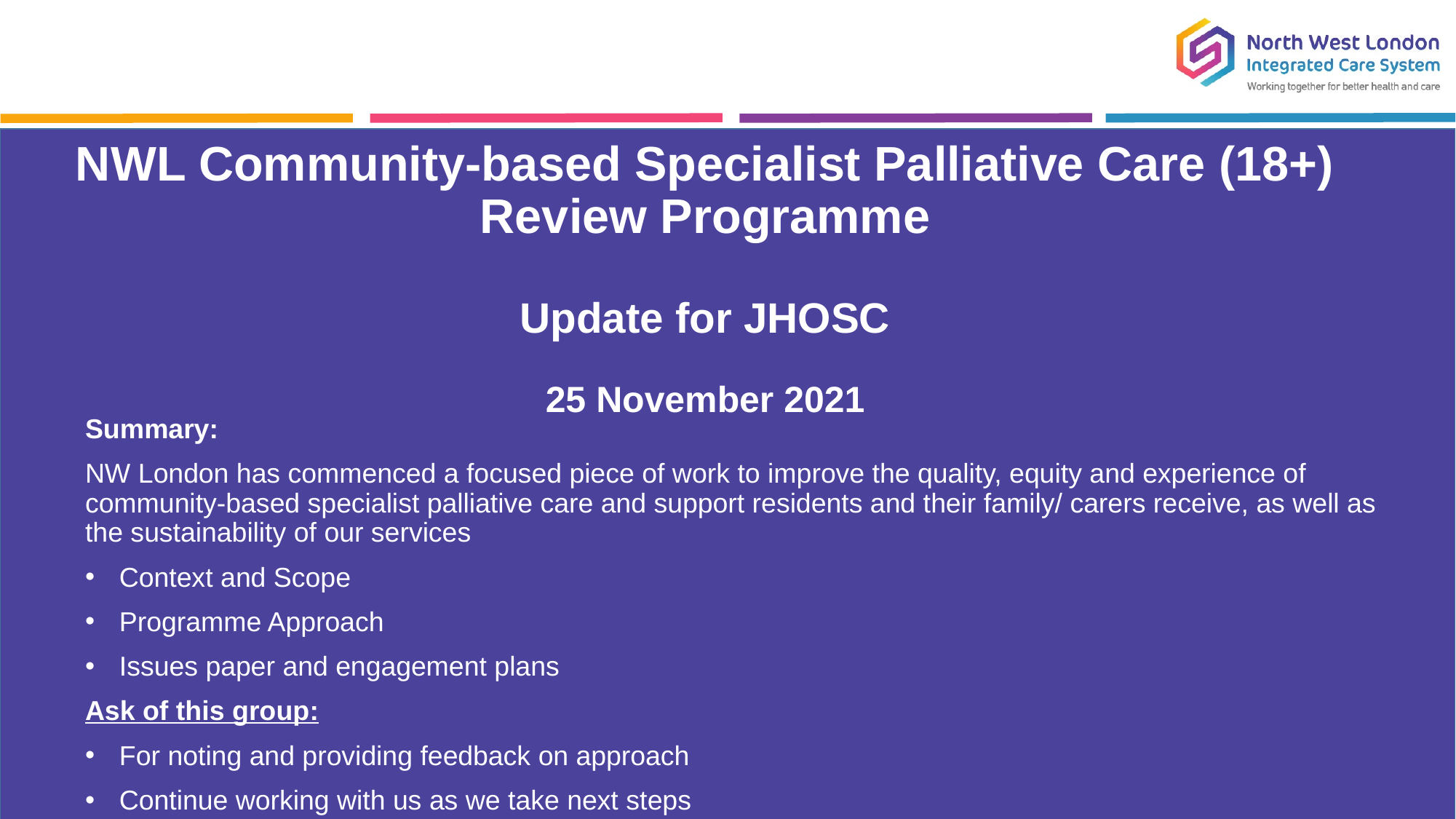

# NWL Community-based Specialist Palliative Care (18+) Review Programme Update for JHOSC 25 November 2021
Summary:
NW London has commenced a focused piece of work to improve the quality, equity and experience of  community-based specialist palliative care and support residents and their family/ carers receive, as well as the sustainability of our services
Context and Scope
Programme Approach
Issues paper and engagement plans
Ask of this group:
For noting and providing feedback on approach
Continue working with us as we take next steps